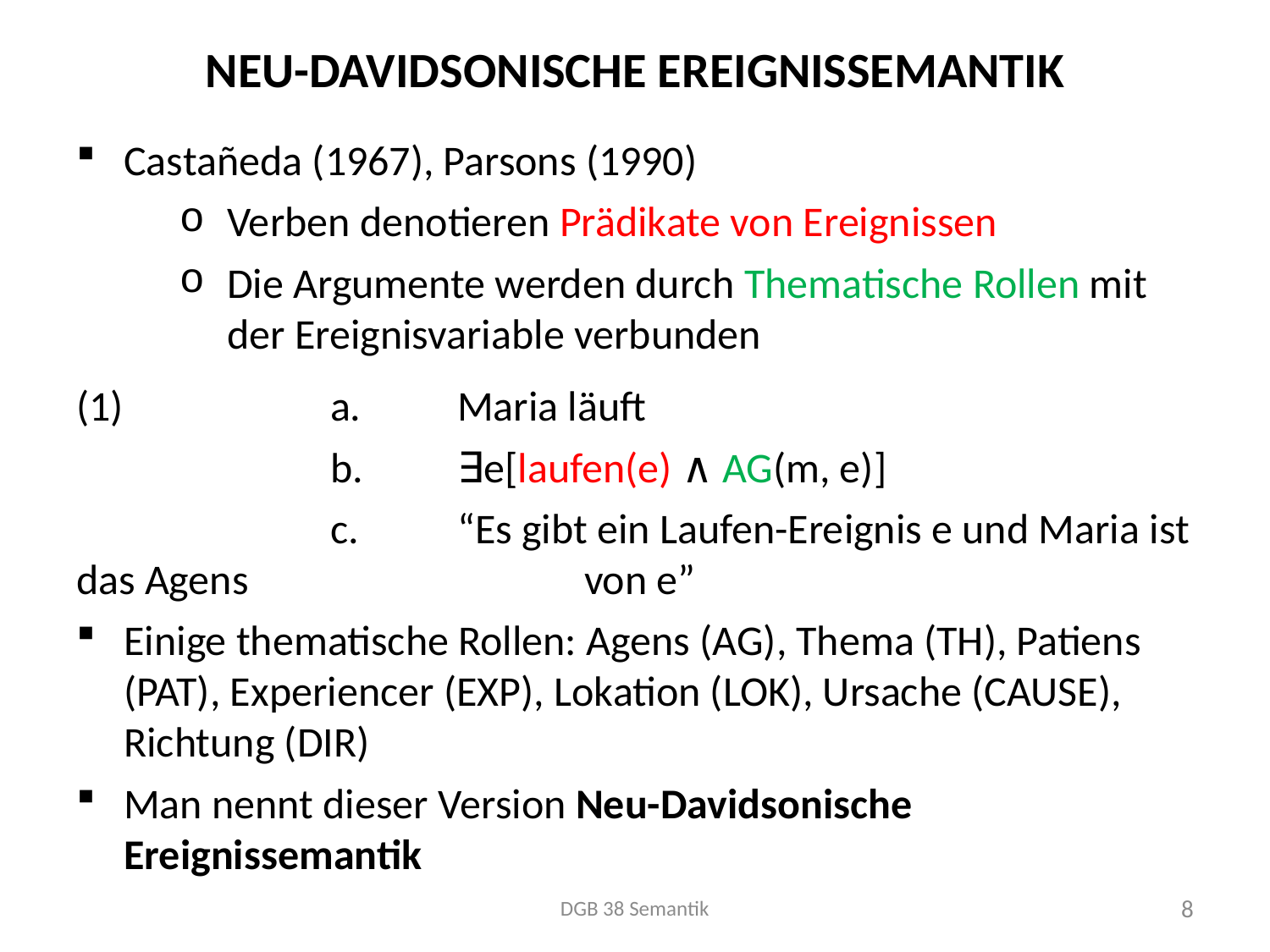

# Neu-Davidsonische Ereignissemantik
Castañeda (1967), Parsons (1990)
Verben denotieren Prädikate von Ereignissen
Die Argumente werden durch Thematische Rollen mit der Ereignisvariable verbunden
(1)		a.	Maria läuft
		b.	∃e[laufen(e) ∧ AG(m, e)]
		c.	“Es gibt ein Laufen-Ereignis e und Maria ist das Agens 			von e”
Einige thematische Rollen: Agens (AG), Thema (TH), Patiens (PAT), Experiencer (EXP), Lokation (LOK), Ursache (CAUSE), Richtung (DIR)
Man nennt dieser Version Neu-Davidsonische Ereignissemantik

DGB 38 Semantik
8